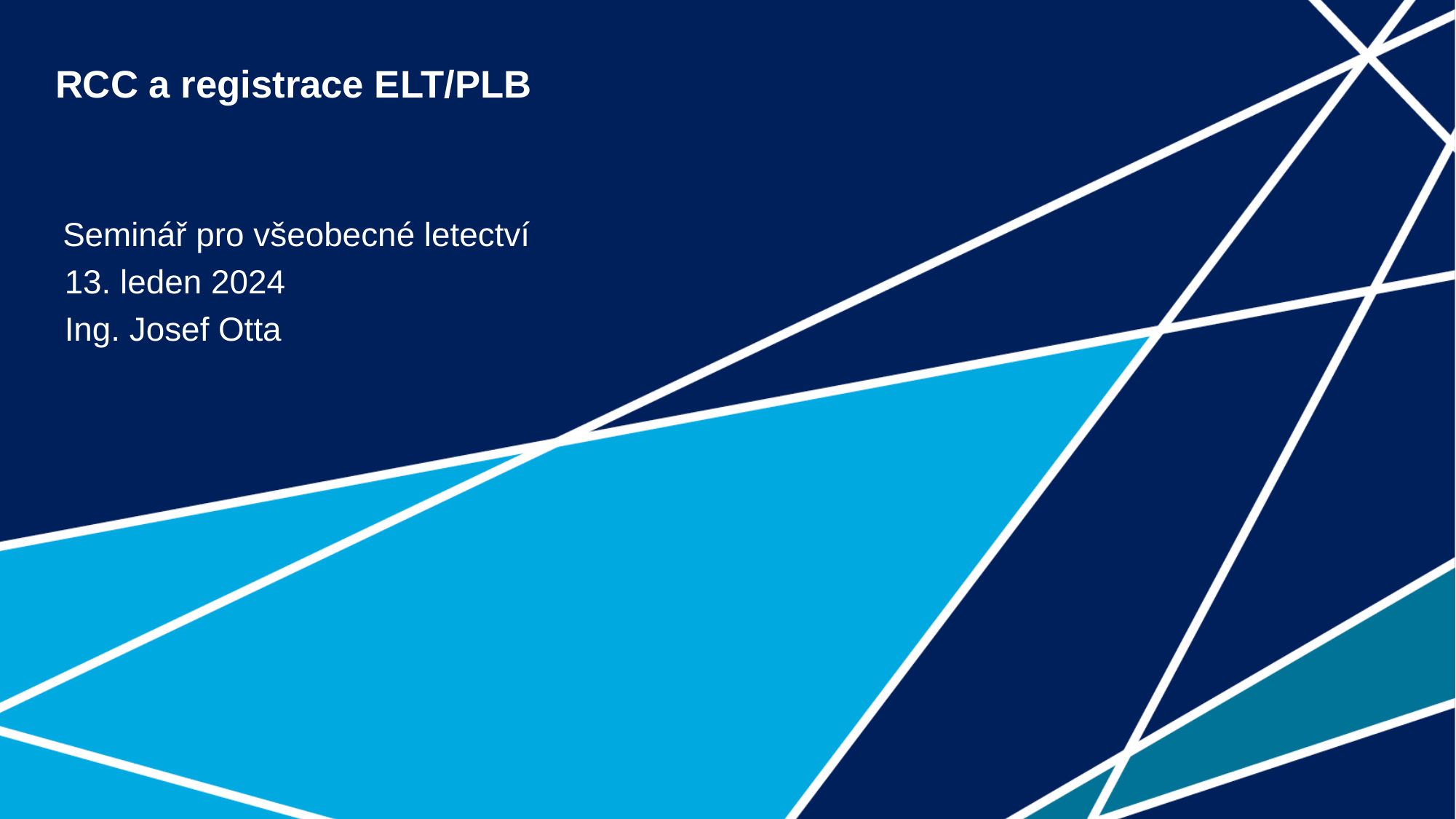

# RCC a registrace ELT/PLB
 Seminář pro všeobecné letectví
 13. leden 2024
 Ing. Josef Otta